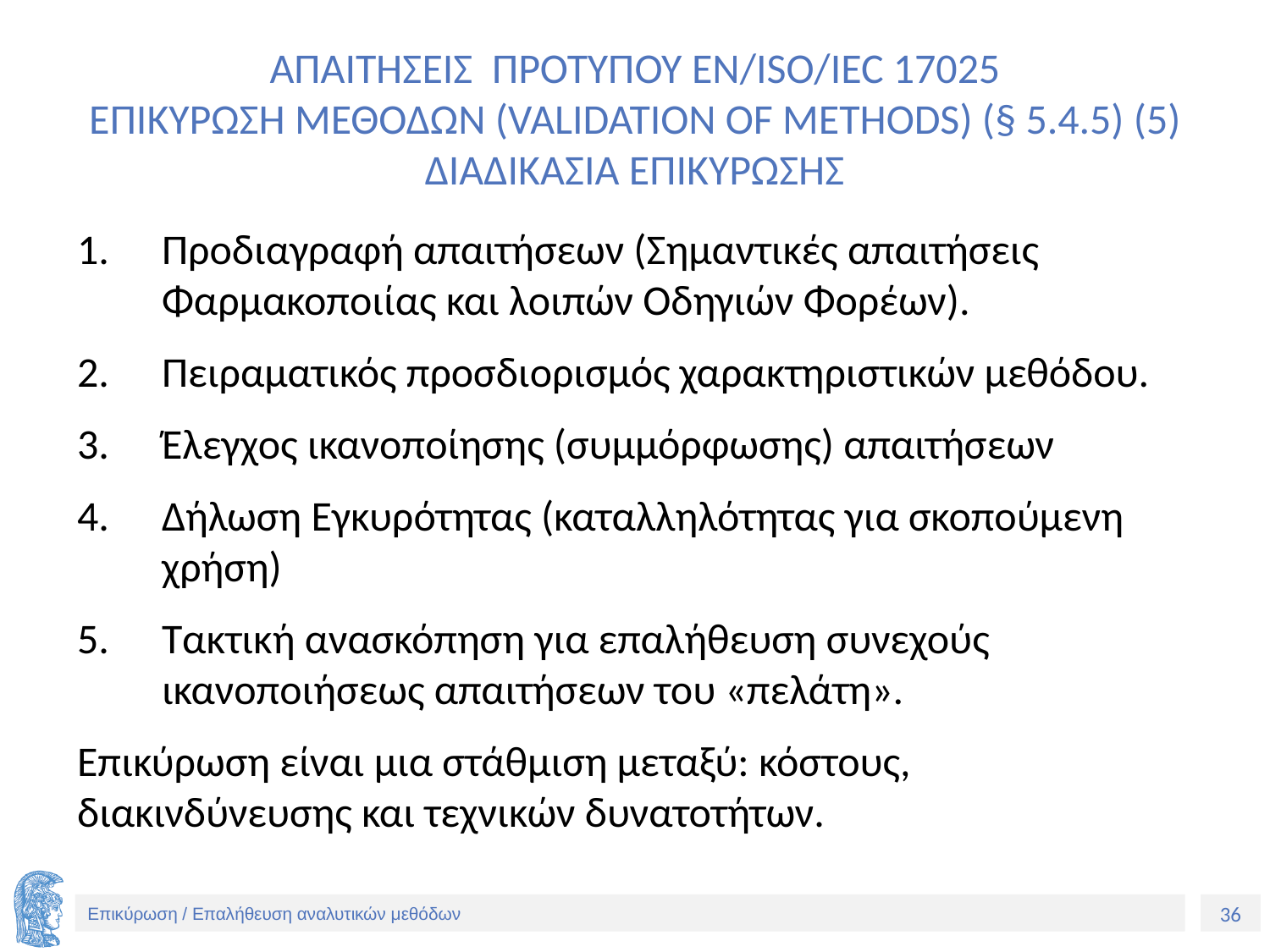

# ΑΠΑΙΤΗΣΕΙΣ  ΠΡΟΤΥΠΟΥ EN/ISO/IEC 17025 ΕΠΙΚΥΡΩΣΗ ΜΕΘΟΔΩΝ (VALIDATION OF METHODS) (§ 5.4.5) (5) ΔΙΑΔΙΚΑΣΙΑ ΕΠΙΚΥΡΩΣΗΣ
Προδιαγραφή απαιτήσεων (Σημαντικές απαιτήσεις Φαρμακοποιίας και λοιπών Οδηγιών Φορέων).
Πειραματικός προσδιορισμός χαρακτηριστικών μεθόδου.
Έλεγχος ικανοποίησης (συμμόρφωσης) απαιτήσεων
Δήλωση Εγκυρότητας (καταλληλότητας για σκοπούμενη χρήση)
Τακτική ανασκόπηση για επαλήθευση συνεχούς ικανοποιήσεως απαιτήσεων του «πελάτη».
Επικύρωση είναι μια στάθμιση μεταξύ: κόστους, διακινδύνευσης και τεχνικών δυνατοτήτων.